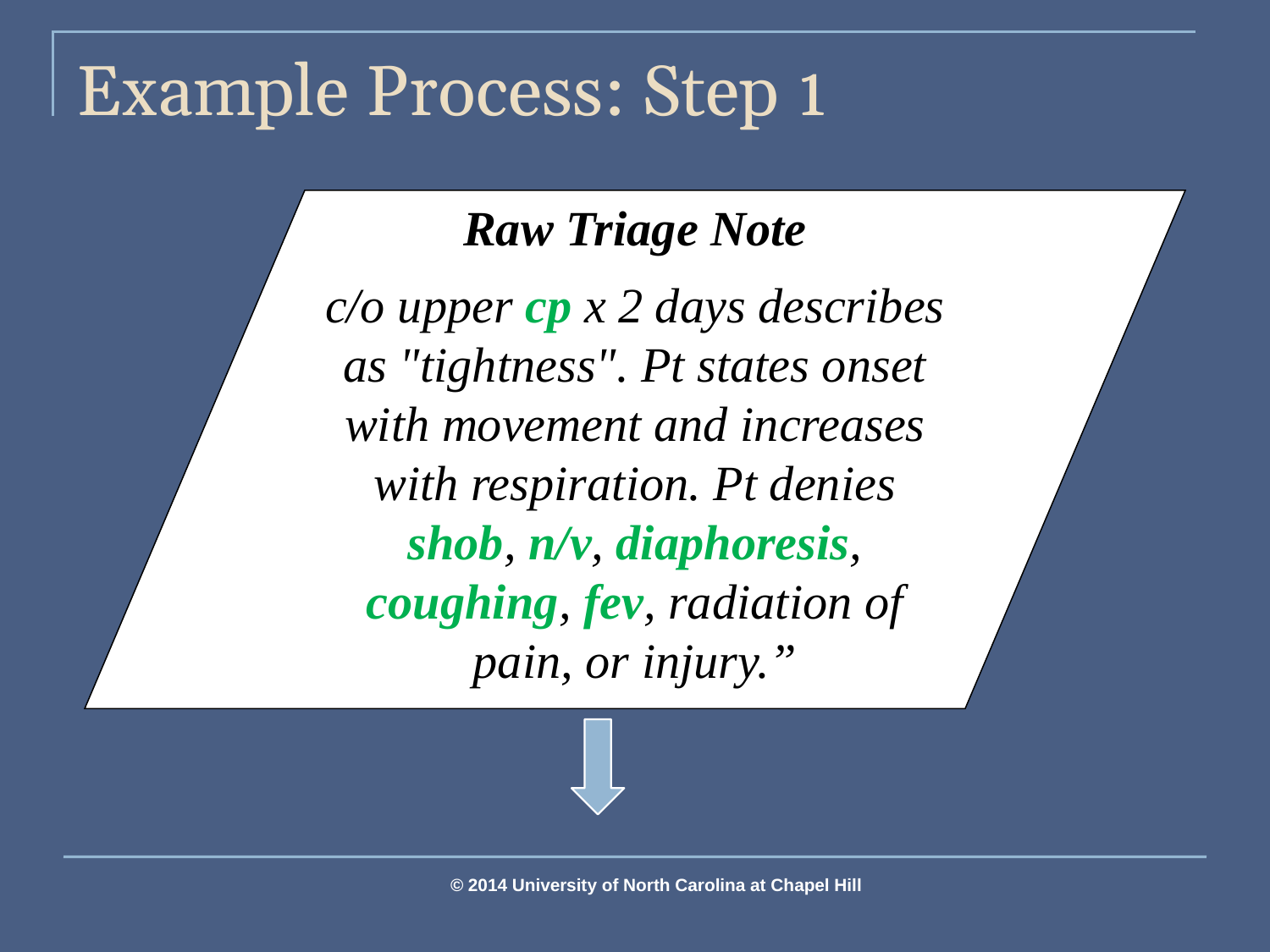

# Example Process: Step 1
Raw Triage Note
c/o upper cp x 2 days describes as "tightness". Pt states onset with movement and increases with respiration. Pt denies shob, n/v, diaphoresis, coughing, fev, radiation of pain, or injury.”

© 2014 University of North Carolina at Chapel Hill